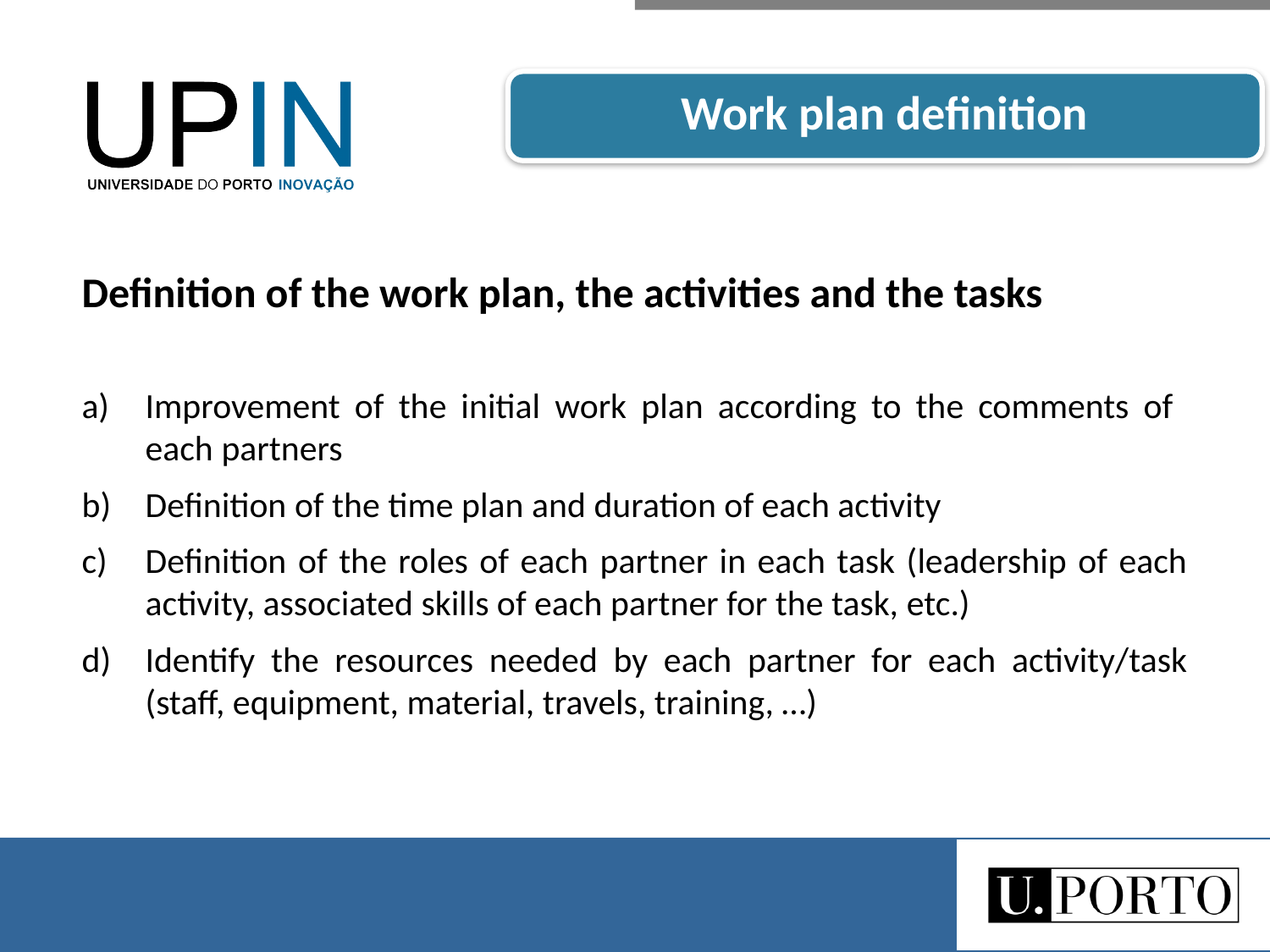

Work plan definition

Definition of the work plan, the activities and the tasks

Improvement of the initial work plan according to the comments of  each partners
Definition of the time plan and duration of each activity
Definition of the roles of each partner in each task (leadership of each activity, associated skills of each partner for the task, etc.)
Identify the resources needed by each partner for each activity/task (staff, equipment, material, travels, training, …)